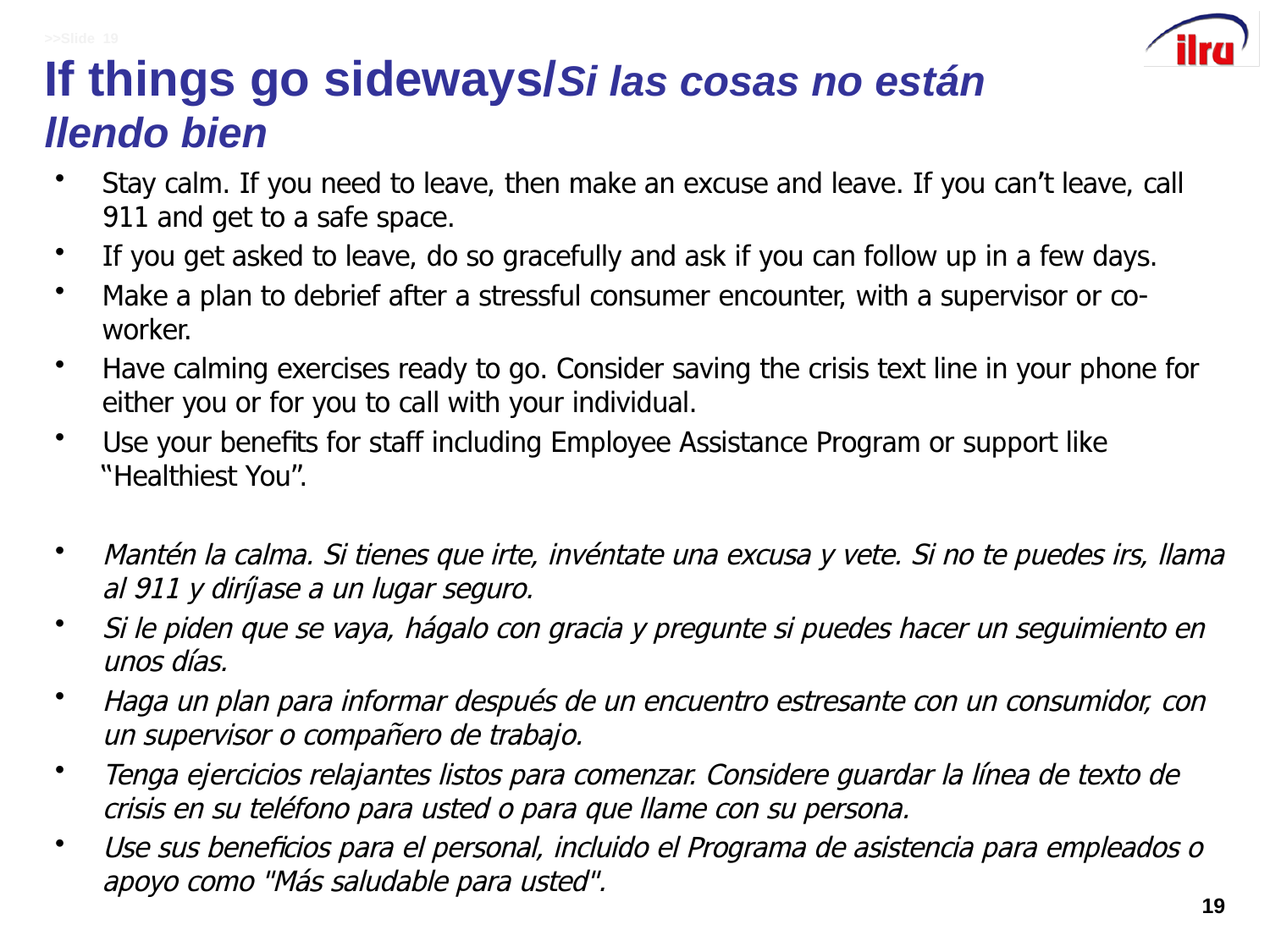

# >>Slide  19 If things go sideways/Si las cosas no están llendo bien
Stay calm. If you need to leave, then make an excuse and leave. If you can’t leave, call 911 and get to a safe space.
If you get asked to leave, do so gracefully and ask if you can follow up in a few days.
Make a plan to debrief after a stressful consumer encounter, with a supervisor or co-worker.
Have calming exercises ready to go. Consider saving the crisis text line in your phone for either you or for you to call with your individual.
Use your benefits for staff including Employee Assistance Program or support like “Healthiest You”.

Mantén la calma. Si tienes que irte, invéntate una excusa y vete. Si no te puedes irs, llama al 911 y diríjase a un lugar seguro.
Si le piden que se vaya, hágalo con gracia y pregunte si puedes hacer un seguimiento en unos días.
Haga un plan para informar después de un encuentro estresante con un consumidor, con un supervisor o compañero de trabajo.
Tenga ejercicios relajantes listos para comenzar. Considere guardar la línea de texto de crisis en su teléfono para usted o para que llame con su persona.
Use sus beneficios para el personal, incluido el Programa de asistencia para empleados o apoyo como "Más saludable para usted".
19